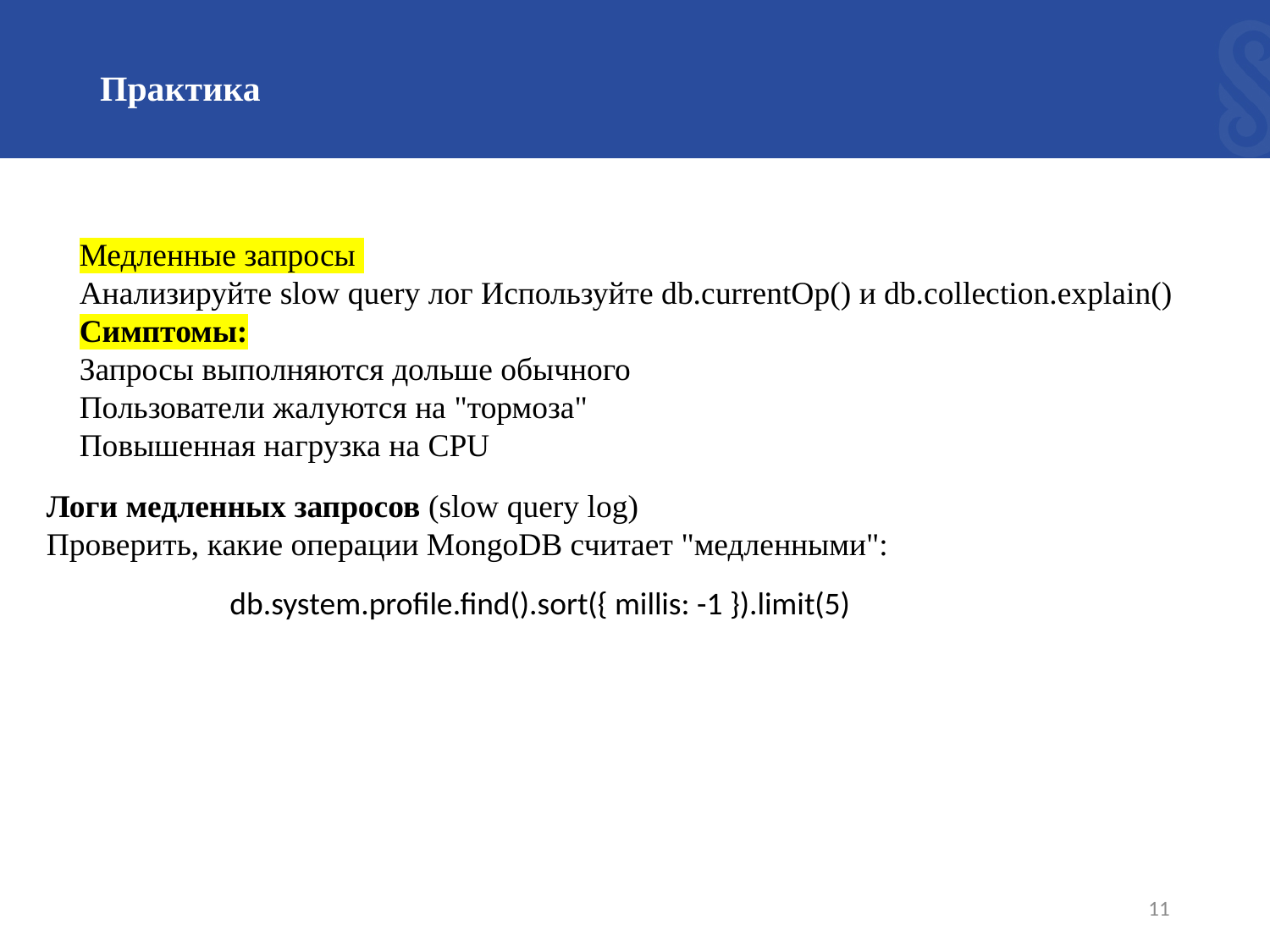

Практика
Медленные запросы
Анализируйте slow query лог Используйте db.currentOp() и db.collection.explain()
Симптомы:
Запросы выполняются дольше обычного
Пользователи жалуются на "тормоза"
Повышенная нагрузка на CPU

Логи медленных запросов (slow query log)
Проверить, какие операции MongoDB считает "медленными":

db.system.profile.find().sort({ millis: -1 }).limit(5)
11